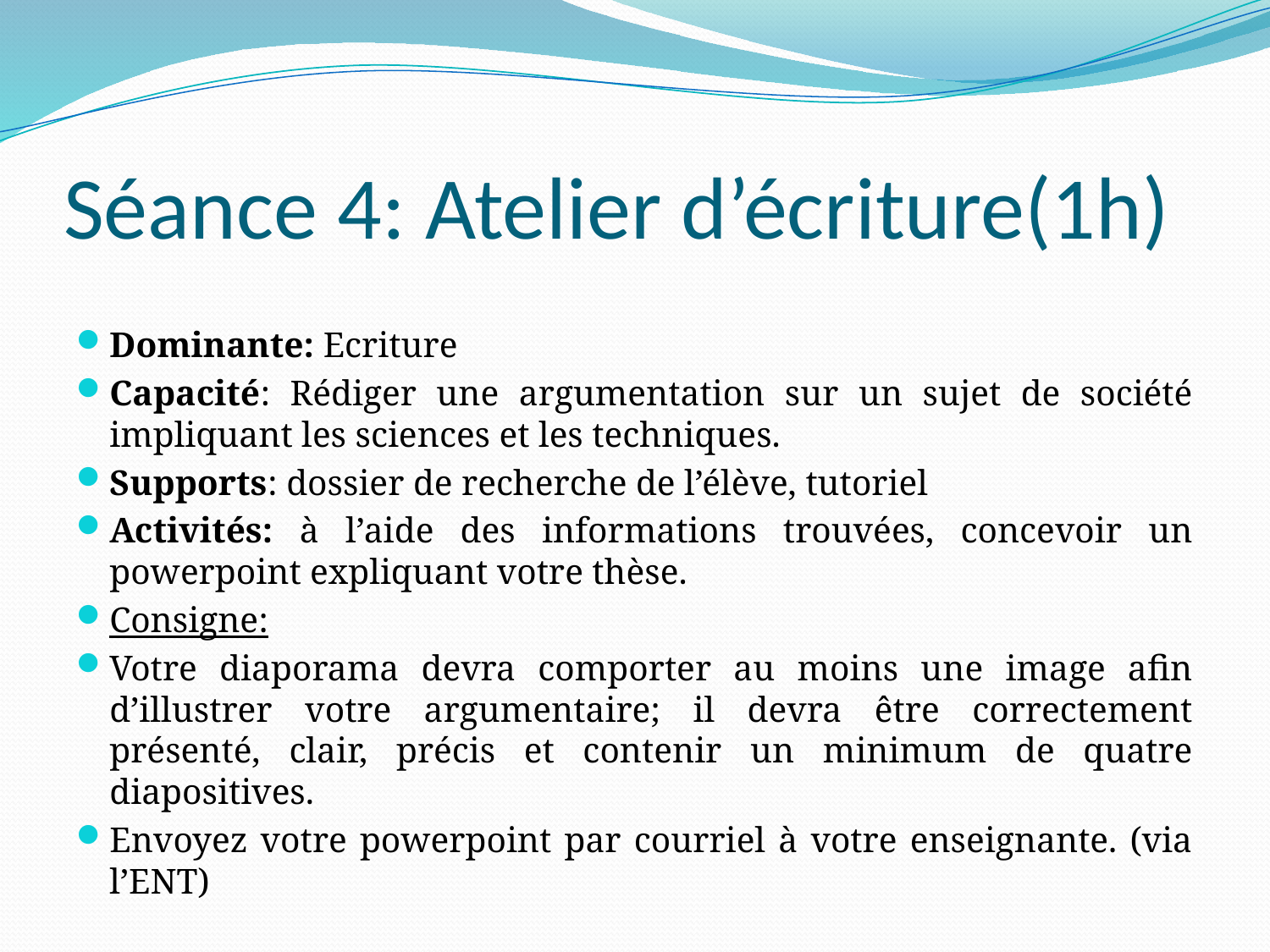

# Séance 4: Atelier d’écriture(1h)

Dominante: Ecriture
Capacité: Rédiger une argumentation sur un sujet de société impliquant les sciences et les techniques.
Supports: dossier de recherche de l’élève, tutoriel
Activités: à l’aide des informations trouvées, concevoir un powerpoint expliquant votre thèse.
Consigne:
Votre diaporama devra comporter au moins une image afin d’illustrer votre argumentaire; il devra être correctement présenté, clair, précis et contenir un minimum de quatre diapositives.
Envoyez votre powerpoint par courriel à votre enseignante. (via l’ENT)